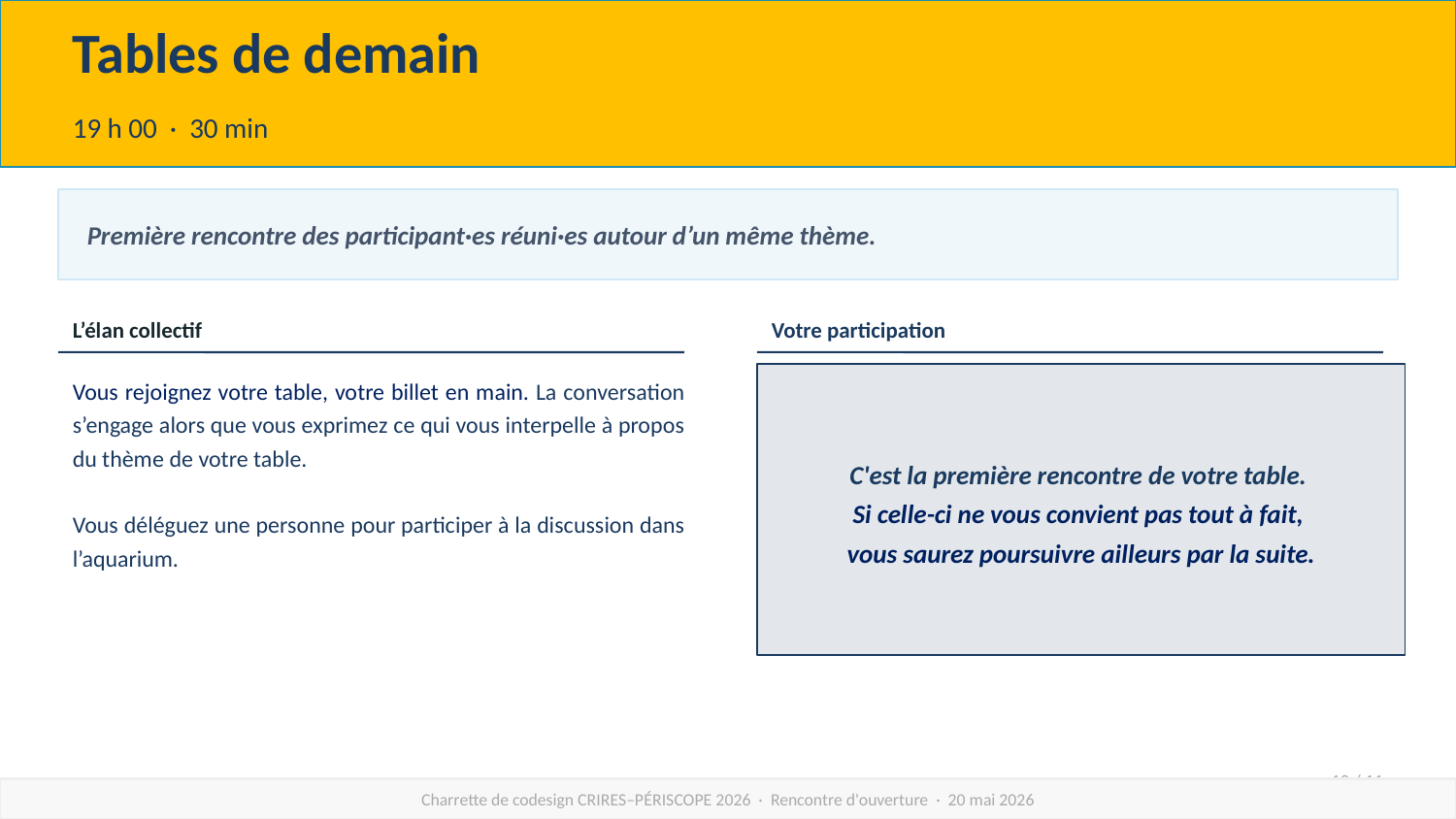

Tables de demain
19 h 00  ·  30 min

Première rencontre des participant·es réuni·es autour d’un même thème.
L’élan collectif
Votre participation

Vous rejoignez votre table, votre billet en main. La conversation s’engage alors que vous exprimez ce qui vous interpelle à propos du thème de votre table.

Vous déléguez une personne pour participer à la discussion dans l’aquarium.

C'est la première rencontre de votre table.
Si celle-ci ne vous convient pas tout à fait,
vous saurez poursuivre ailleurs par la suite.
10 / 11

Charrette de codesign CRIRES–PÉRISCOPE 2026  ·  Rencontre d'ouverture  ·  20 mai 2026